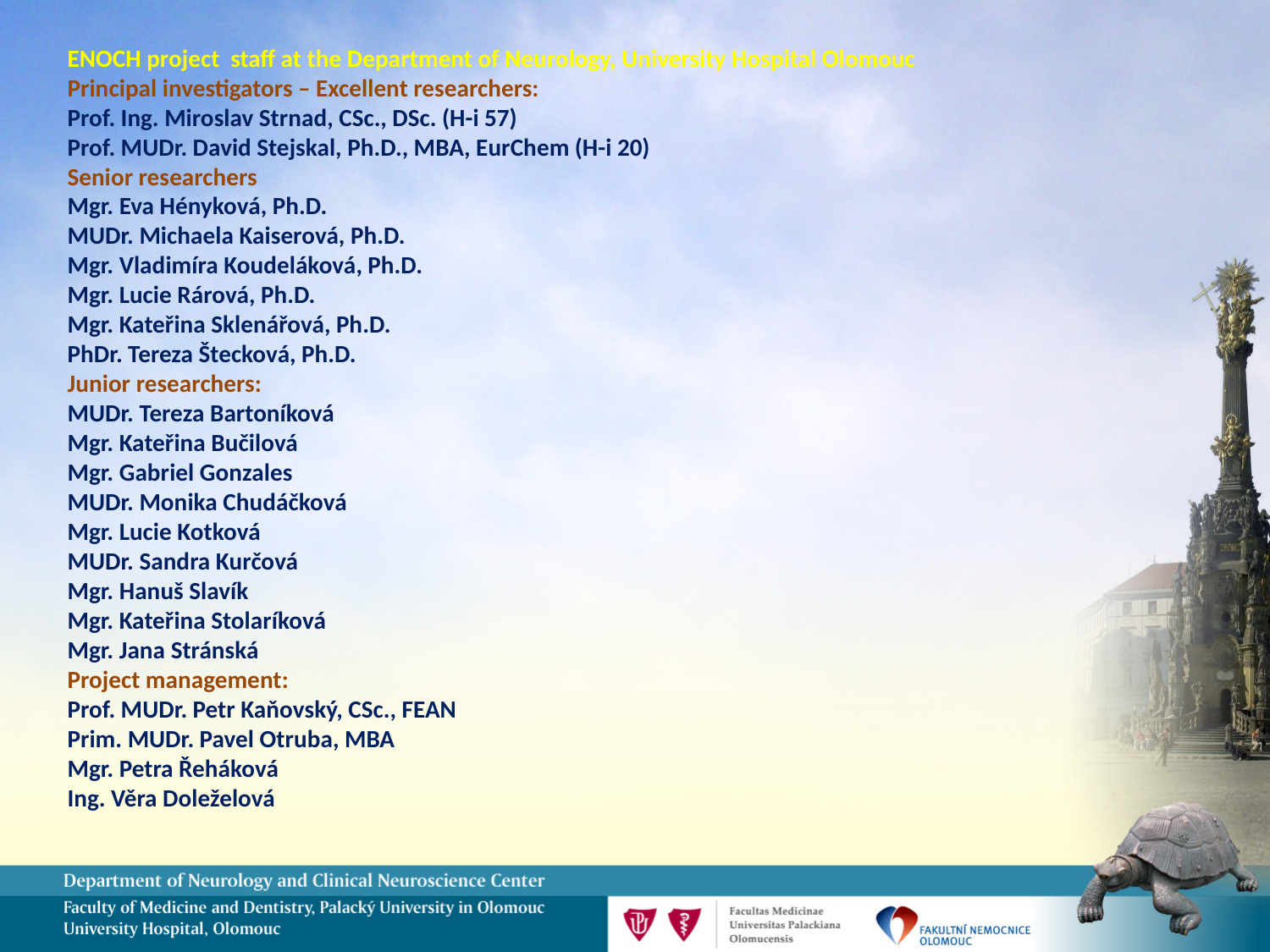

ENOCH project  staff at the Department of Neurology, University Hospital Olomouc
Principal investigators – Excellent researchers:
Prof. Ing. Miroslav Strnad, CSc., DSc. (H-i 57)
Prof. MUDr. David Stejskal, Ph.D., MBA, EurChem (H-i 20)
Senior researchers
Mgr. Eva Hényková, Ph.D.
MUDr. Michaela Kaiserová, Ph.D.
Mgr. Vladimíra Koudeláková, Ph.D.
Mgr. Lucie Rárová, Ph.D.
Mgr. Kateřina Sklenářová, Ph.D.
PhDr. Tereza Štecková, Ph.D.
Junior researchers:
MUDr. Tereza Bartoníková
Mgr. Kateřina Bučilová
Mgr. Gabriel Gonzales
MUDr. Monika Chudáčková
Mgr. Lucie Kotková
MUDr. Sandra Kurčová
Mgr. Hanuš Slavík
Mgr. Kateřina Stolaríková
Mgr. Jana Stránská
Project management:
Prof. MUDr. Petr Kaňovský, CSc., FEAN
Prim. MUDr. Pavel Otruba, MBA
Mgr. Petra Řeháková
Ing. Věra Doleželová